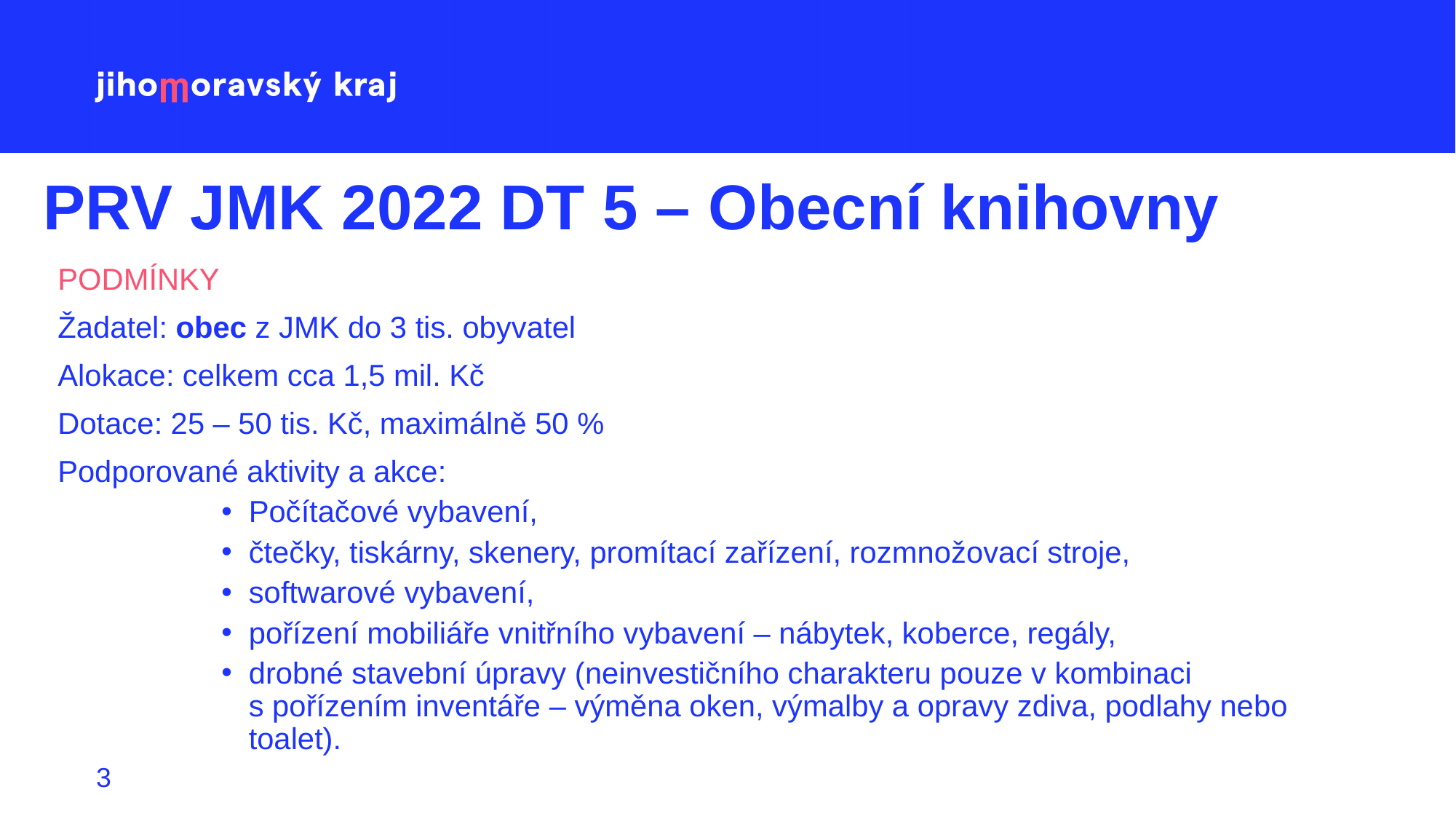

# PRV JMK 2022 DT 5 – Obecní knihovny
PODMÍNKY
Žadatel: obec z JMK do 3 tis. obyvatel
Alokace: celkem cca 1,5 mil. Kč
Dotace: 25 – 50 tis. Kč, maximálně 50 %
Podporované aktivity a akce:
Počítačové vybavení,
čtečky, tiskárny, skenery, promítací zařízení, rozmnožovací stroje,
softwarové vybavení,
pořízení mobiliáře vnitřního vybavení – nábytek, koberce, regály,
drobné stavební úpravy (neinvestičního charakteru pouze v kombinaci s pořízením inventáře – výměna oken, výmalby a opravy zdiva, podlahy nebo toalet).